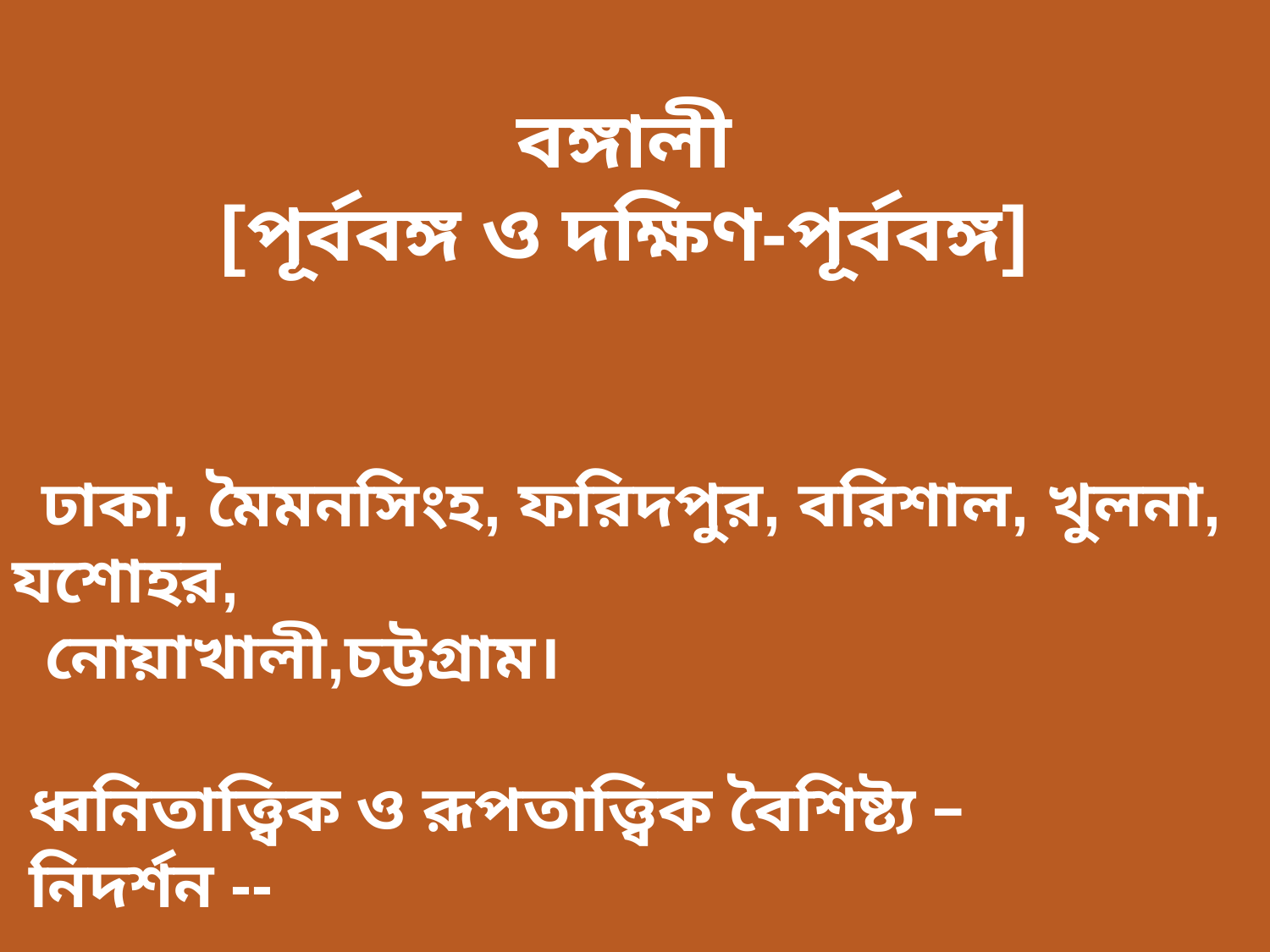

বঙ্গালী
[পূর্ববঙ্গ ও দক্ষিণ-পূর্ববঙ্গ]

  ঢাকা, মৈমনসিংহ, ফরিদপুর, বরিশাল, খুলনা, যশোহর,
  নোয়াখালী,চট্টগ্রাম।

 ধ্বনিতাত্ত্বিক ও রূপতাত্ত্বিক বৈশিষ্ট্য –
 নিদর্শন --